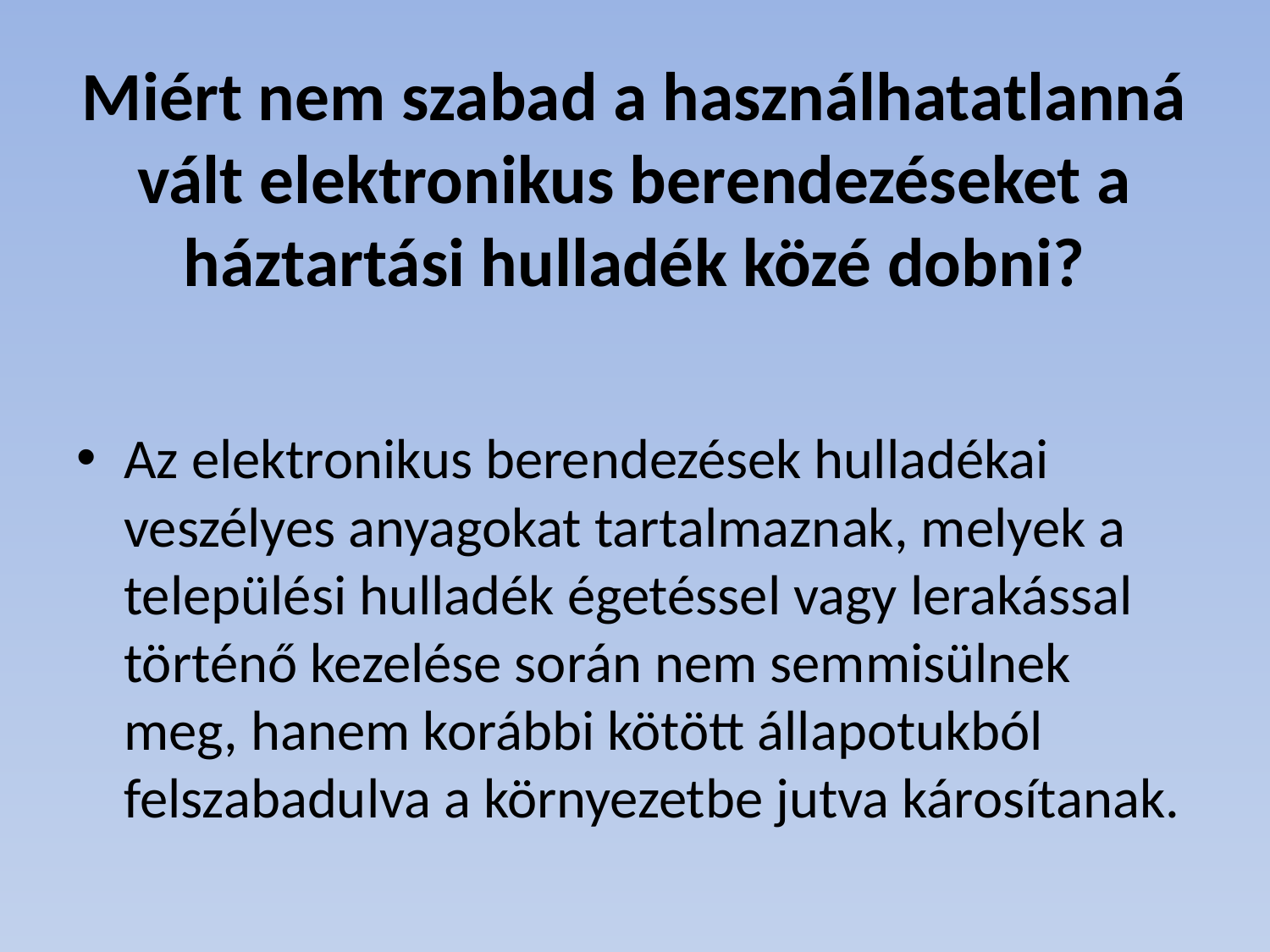

# Miért nem szabad a használhatatlanná vált elektronikus berendezéseket a háztartási hulladék közé dobni?
Az elektronikus berendezések hulladékai veszélyes anyagokat tartalmaznak, melyek a települési hulladék égetéssel vagy lerakással történő kezelése során nem semmisülnek meg, hanem korábbi kötött állapotukból felszabadulva a környezetbe jutva károsítanak.